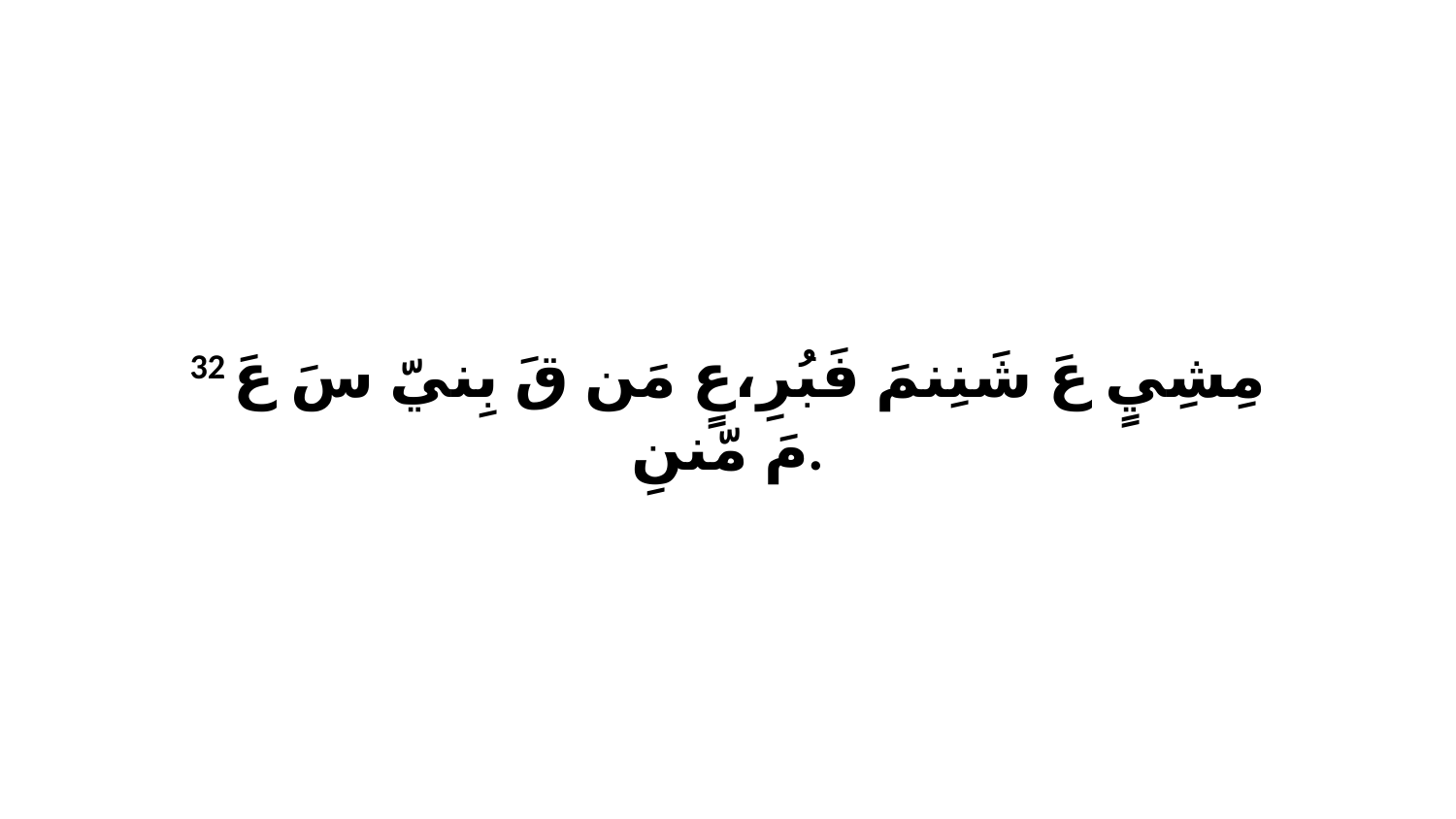

32 مِشِيٍ عَ شَنِنمَ فَبُرِ،عٍ مَن قَ بِنيّ سَ عَ مَ مّننِ.